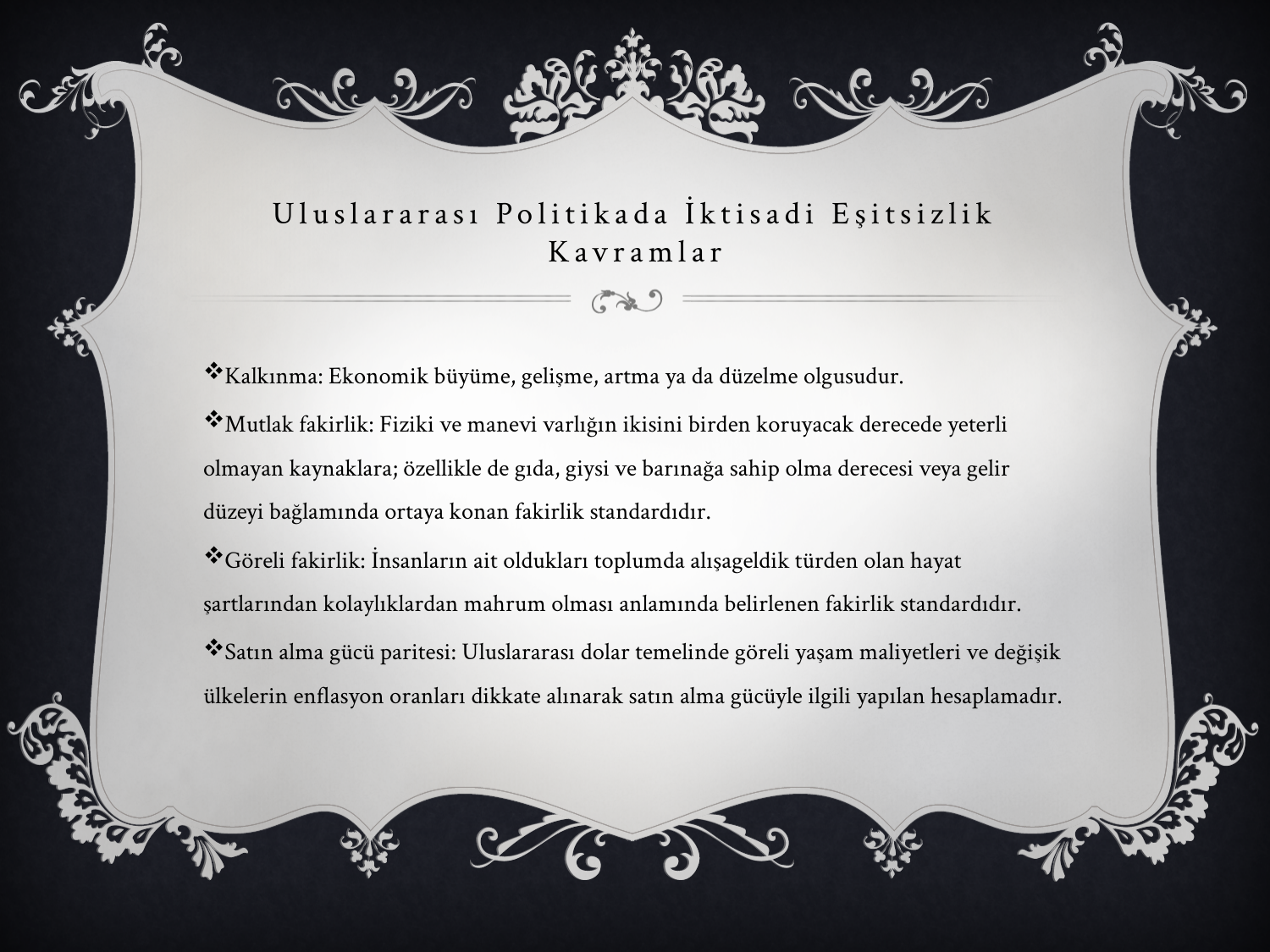

# Uluslararası Politikada İktisadi Eşitsizlik Kavramlar
Kalkınma: Ekonomik büyüme, gelişme, artma ya da düzelme olgusudur.
Mutlak fakirlik: Fiziki ve manevi varlığın ikisini birden koruyacak derecede yeterli olmayan kaynaklara; özellikle de gıda, giysi ve barınağa sahip olma derecesi veya gelir düzeyi bağlamında ortaya konan fakirlik standardıdır.
Göreli fakirlik: İnsanların ait oldukları toplumda alışageldik türden olan hayat şartlarından kolaylıklardan mahrum olması anlamında belirlenen fakirlik standardıdır.
Satın alma gücü paritesi: Uluslararası dolar temelinde göreli yaşam maliyetleri ve değişik ülkelerin enflasyon oranları dikkate alınarak satın alma gücüyle ilgili yapılan hesaplamadır.